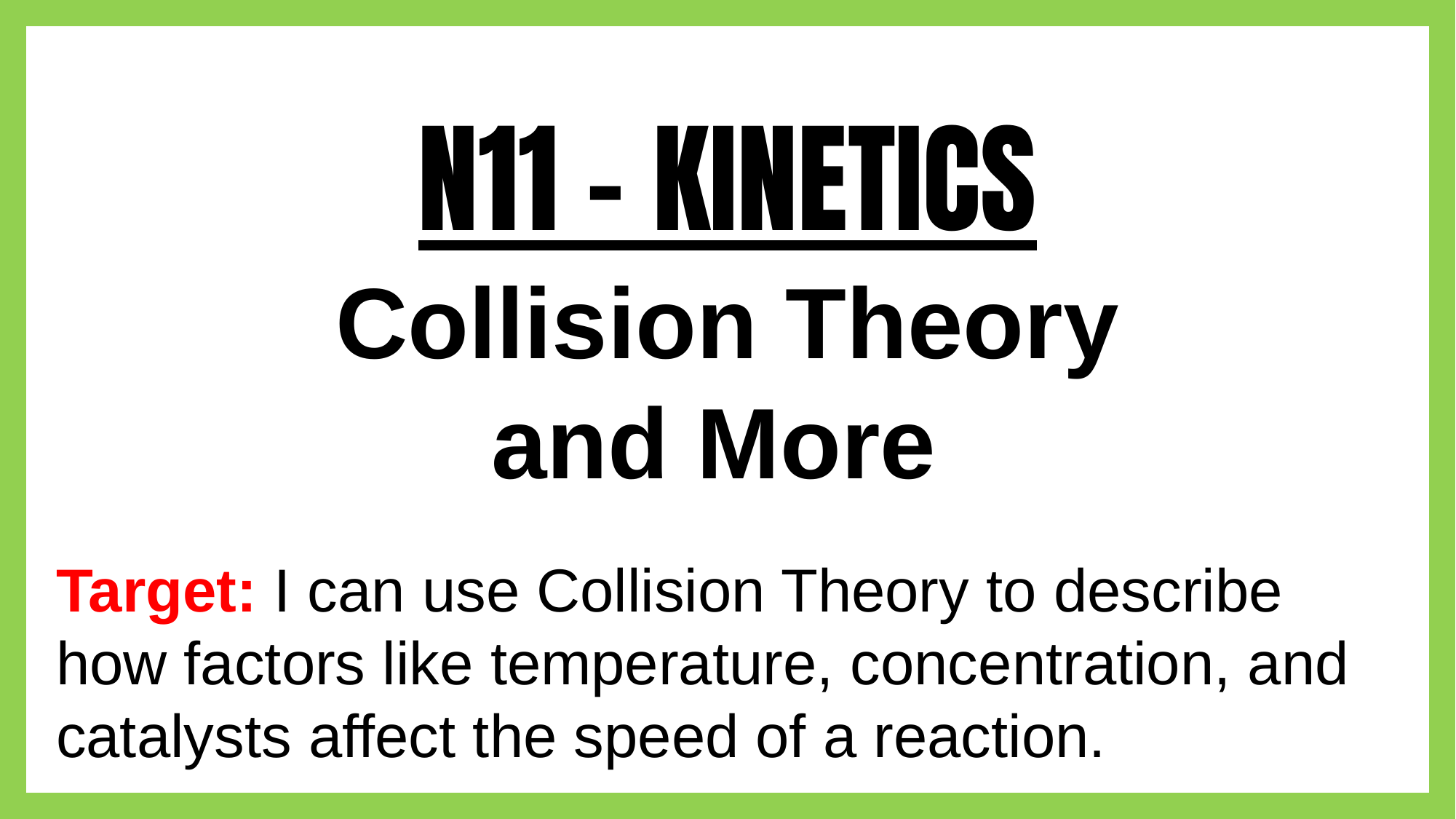

# N11 - KINETICS
Collision Theory and More
Target: I can use Collision Theory to describe how factors like temperature, concentration, and catalysts affect the speed of a reaction.